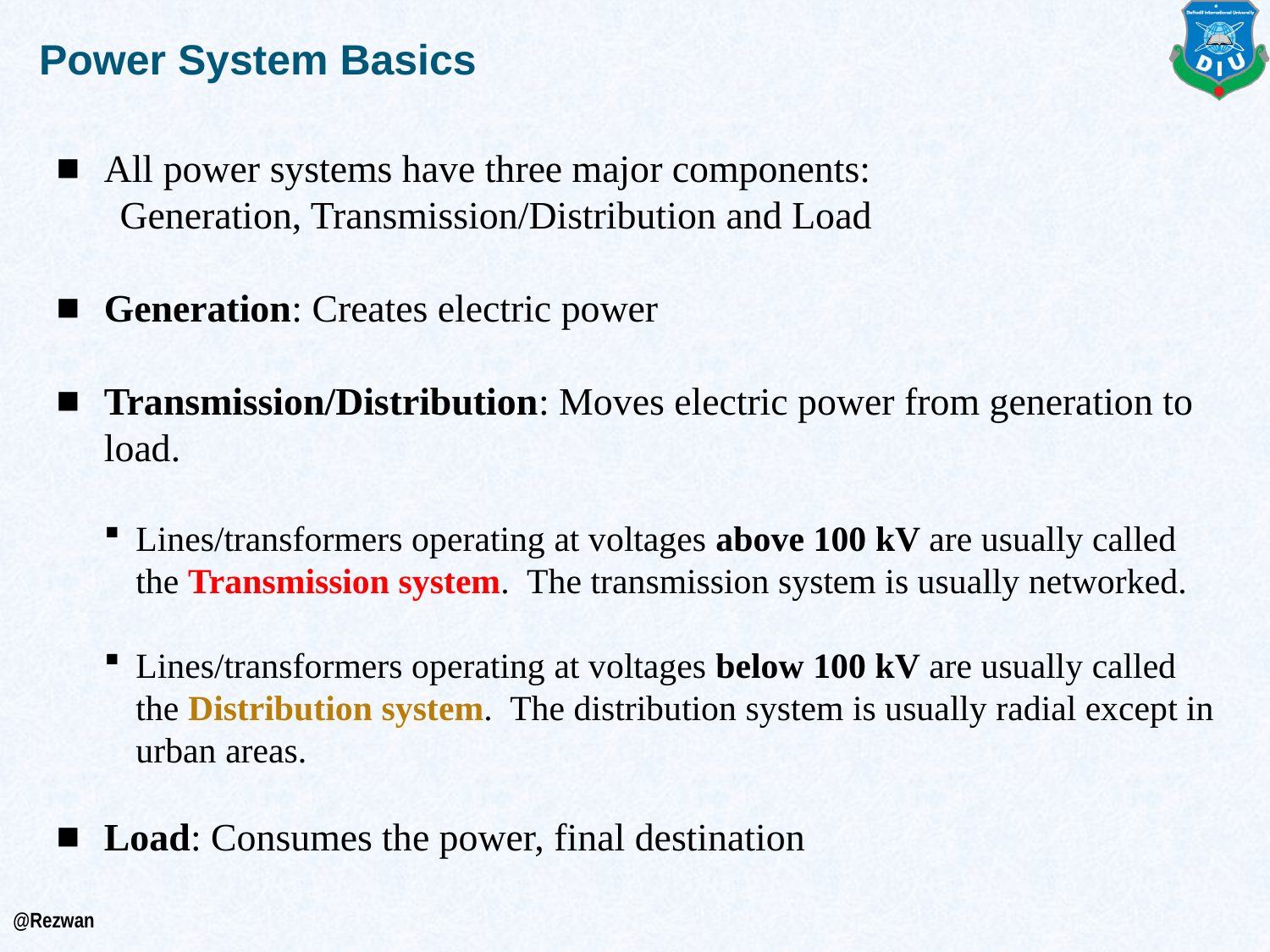

Power System Basics
All power systems have three major components:
Generation, Transmission/Distribution and Load

Generation: Creates electric power

Transmission/Distribution: Moves electric power from generation to load.

Lines/transformers operating at voltages above 100 kV are usually called the Transmission system.  The transmission system is usually networked.

Lines/transformers operating at voltages below 100 kV are usually called the Distribution system.  The distribution system is usually radial except in urban areas.

Load: Consumes the power, final destination